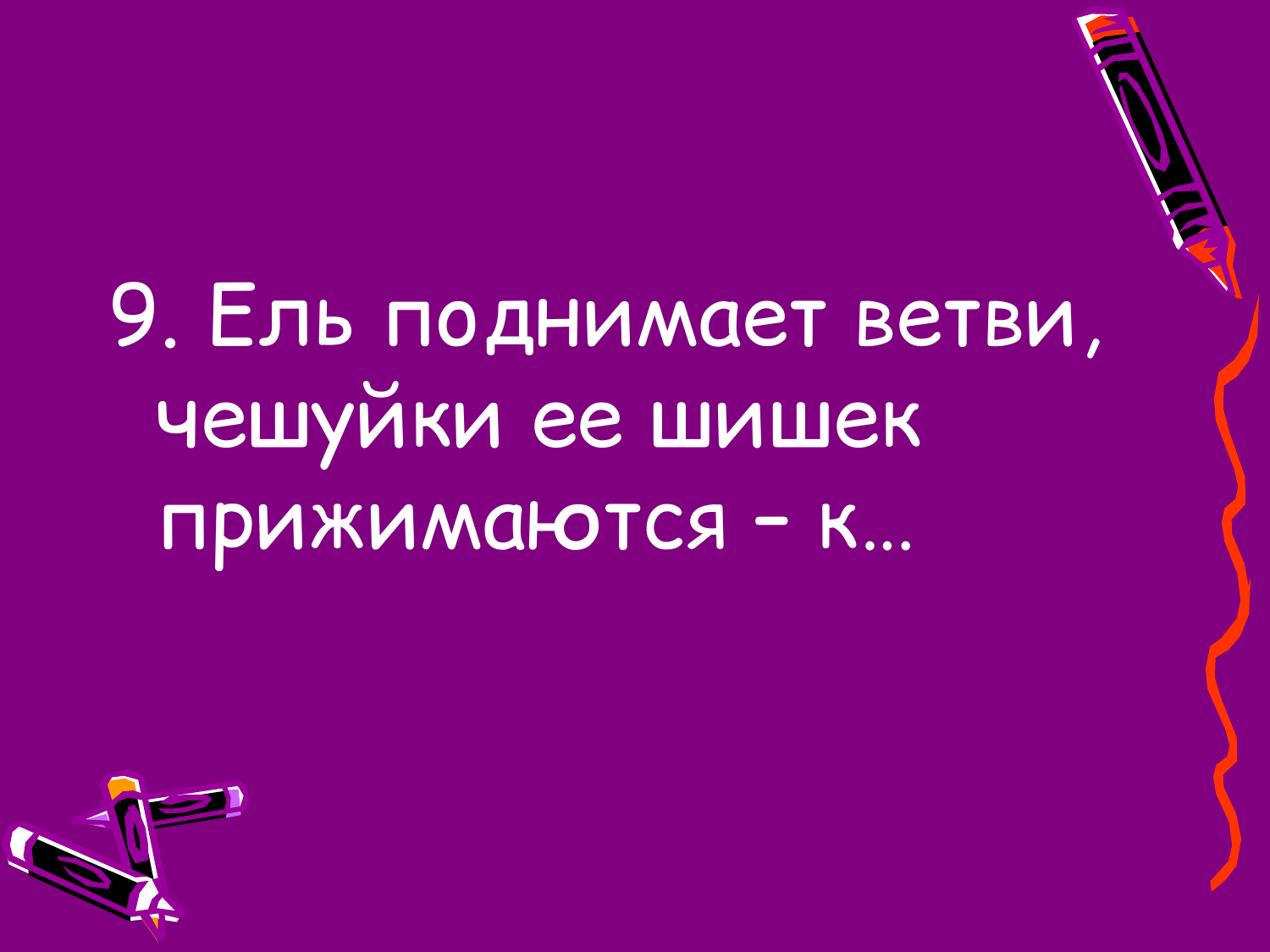

9. Ель поднимает ветви, чешуйки ее шишек прижимаются – к…